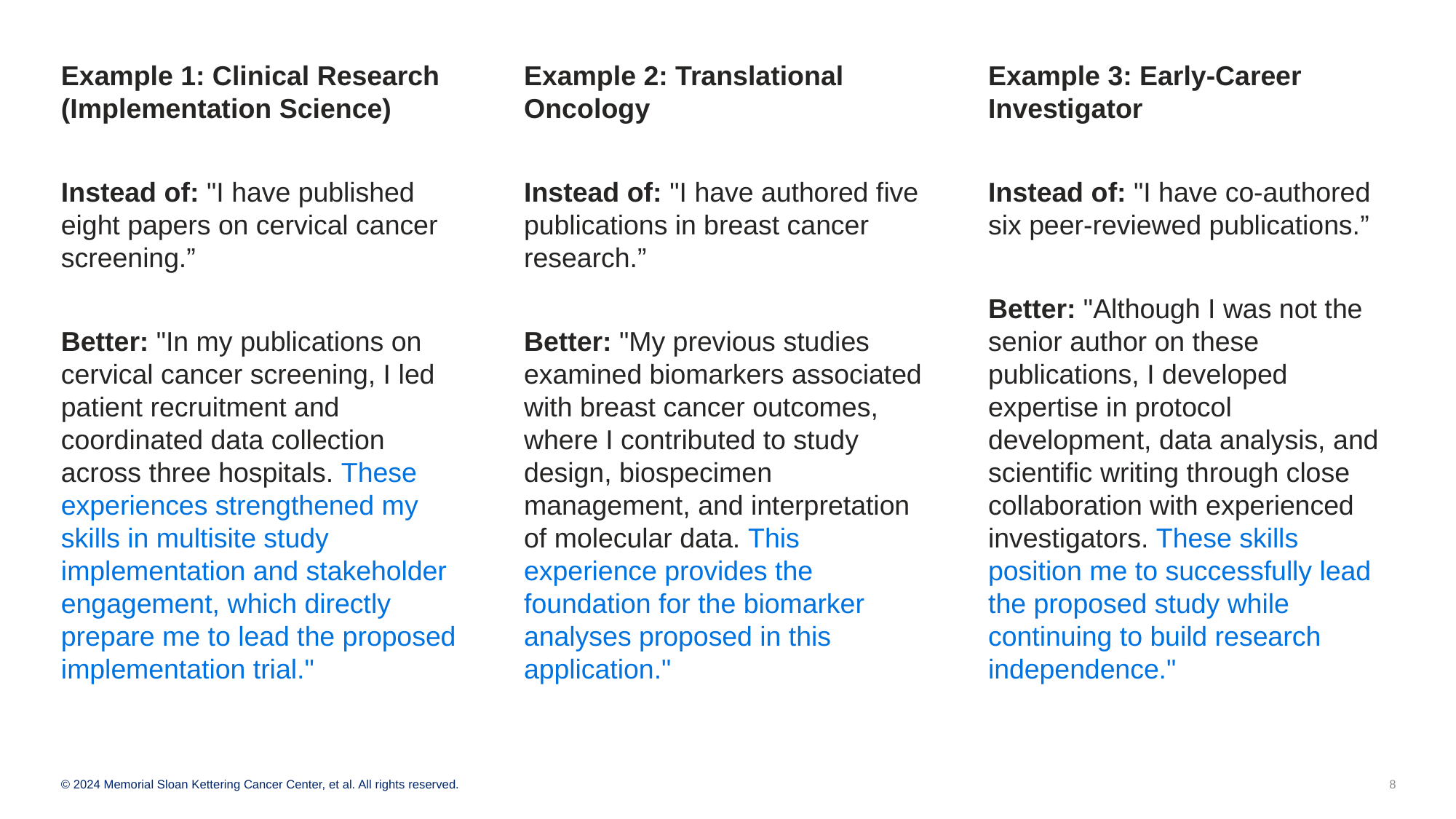

Example 1: Clinical Research (Implementation Science)

Instead of: "I have published eight papers on cervical cancer screening.”

Better: "In my publications on cervical cancer screening, I led patient recruitment and coordinated data collection across three hospitals. These experiences strengthened my skills in multisite study implementation and stakeholder engagement, which directly prepare me to lead the proposed implementation trial."

Example 2: Translational Oncology

Instead of: "I have authored five publications in breast cancer research.”

Better: "My previous studies examined biomarkers associated with breast cancer outcomes, where I contributed to study design, biospecimen management, and interpretation of molecular data. This experience provides the foundation for the biomarker analyses proposed in this application."

Example 3: Early-Career Investigator

Instead of: "I have co-authored six peer-reviewed publications.”

Better: "Although I was not the senior author on these publications, I developed expertise in protocol development, data analysis, and scientific writing through close collaboration with experienced investigators. These skills position me to successfully lead the proposed study while continuing to build research independence."

8